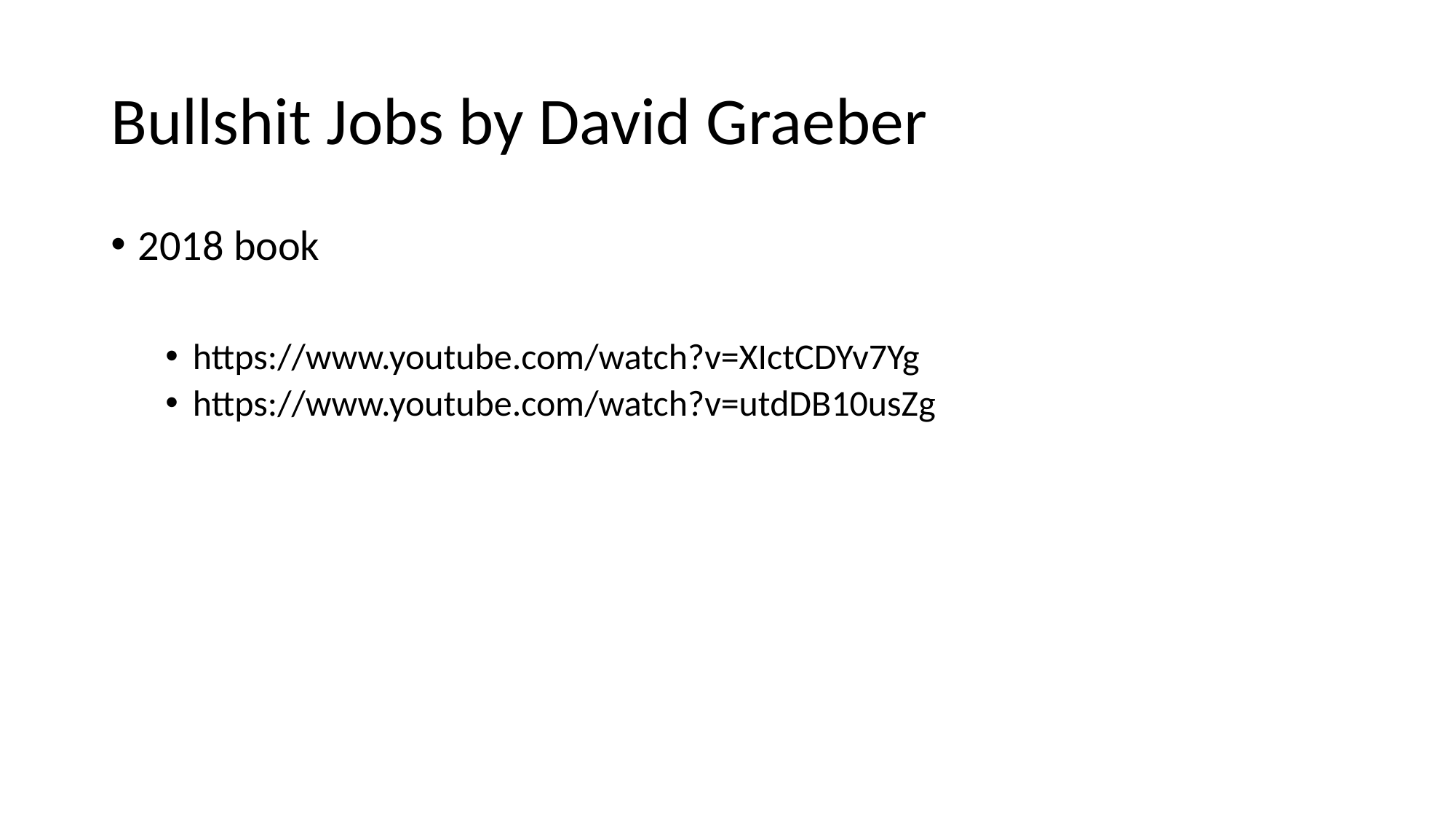

# Bullshit Jobs by David Graeber
2018 book

https://www.youtube.com/watch?v=XIctCDYv7Yg
https://www.youtube.com/watch?v=utdDB10usZg